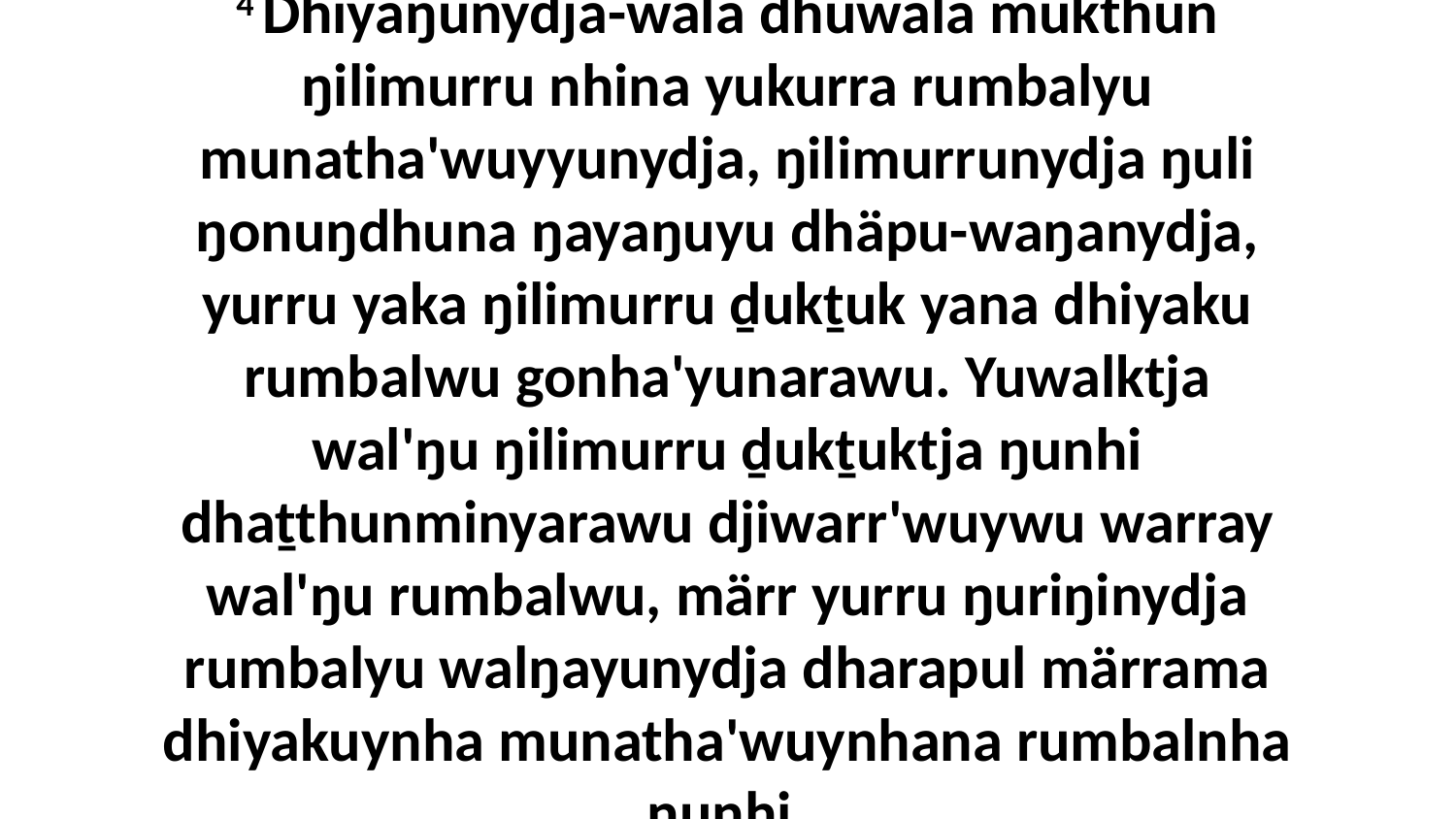

4 Dhiyaŋunydja-wala dhuwala mukthun ŋilimurru nhina yukurra rumbalyu munatha'wuyyunydja, ŋilimurrunydja ŋuli ŋonuŋdhuna ŋayaŋuyu dhäpu-waŋanydja, yurru yaka ŋilimurru ḏukṯuk yana dhiyaku rumbalwu gonha'yunarawu. Yuwalktja wal'ŋu ŋilimurru ḏukṯuktja ŋunhi dhaṯthunminyarawu djiwarr'wuywu warray wal'ŋu rumbalwu, märr yurru ŋuriŋinydja rumbalyu walŋayunydja dharapul märrama dhiyakuynha munatha'wuynhana rumbalnha ŋunhi.